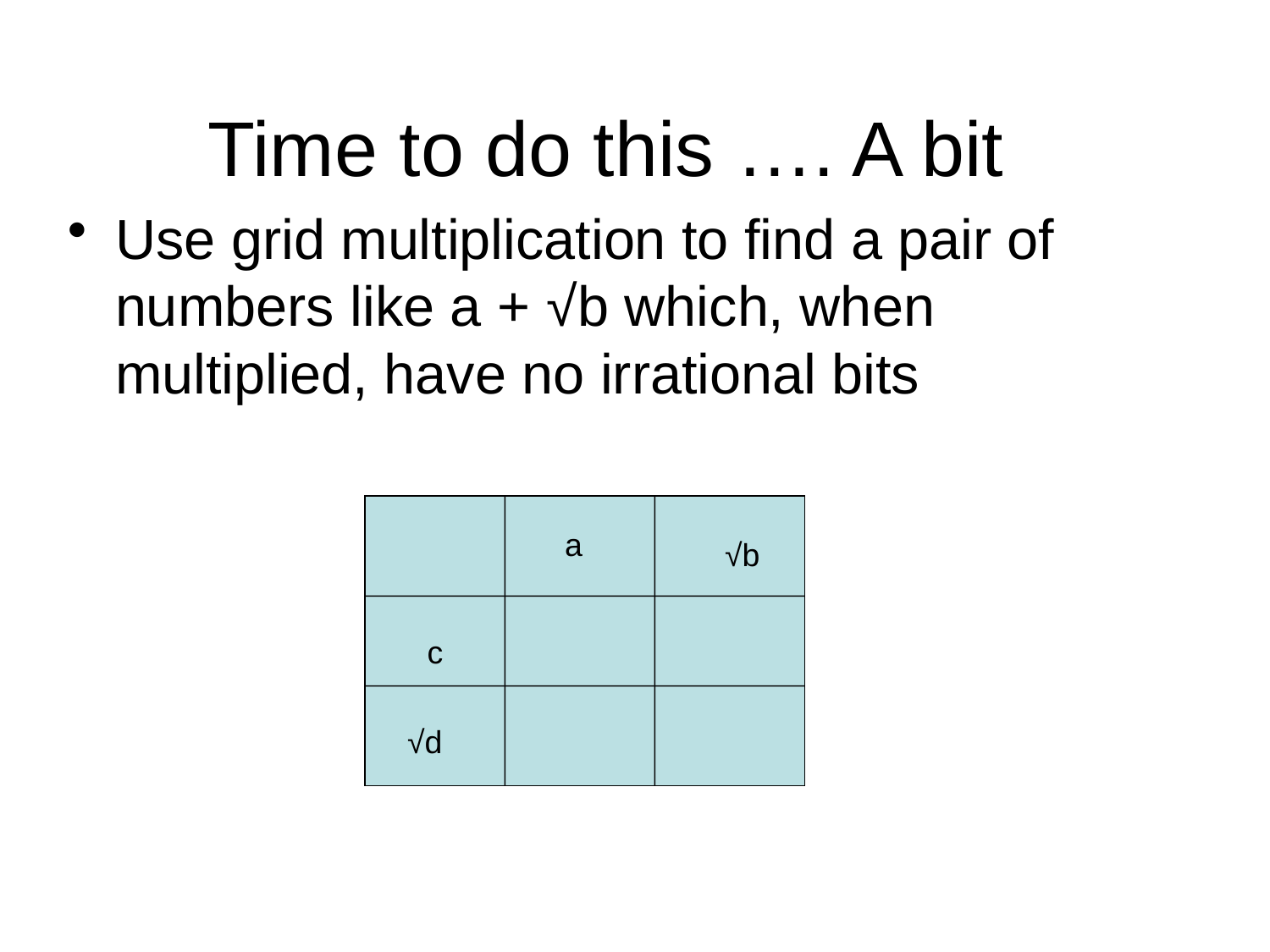

# Time to do this …. A bit
Use grid multiplication to find a pair of numbers like a + √b which, when multiplied, have no irrational bits

a
√b

c

√d